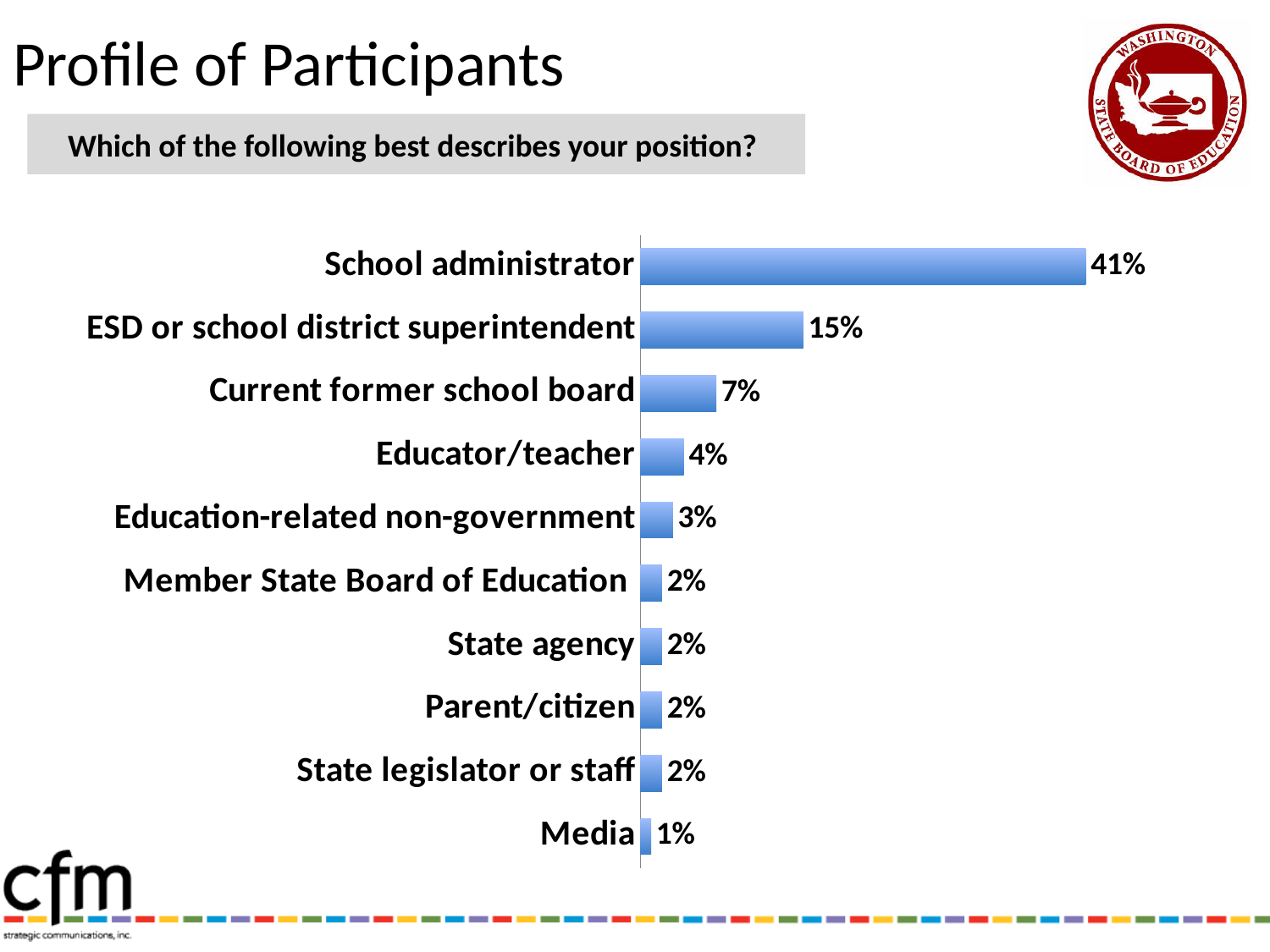

# Profile of Participants
Which of the following best describes your position?

### Chart

| Category | Series 1 |
|---|---|
| Media | 0.01 |
| State legislator or staff | 0.02 |
| Parent/citizen | 0.02 |
| State agency | 0.02 |
| Member State Board of Education  | 0.02 |
| Education-related non-government | 0.03 |
| Educator/teacher | 0.04 |
| Current former school board | 0.07 |
| ESD or school district superintendent | 0.15 |
| School administrator | 0.41 |